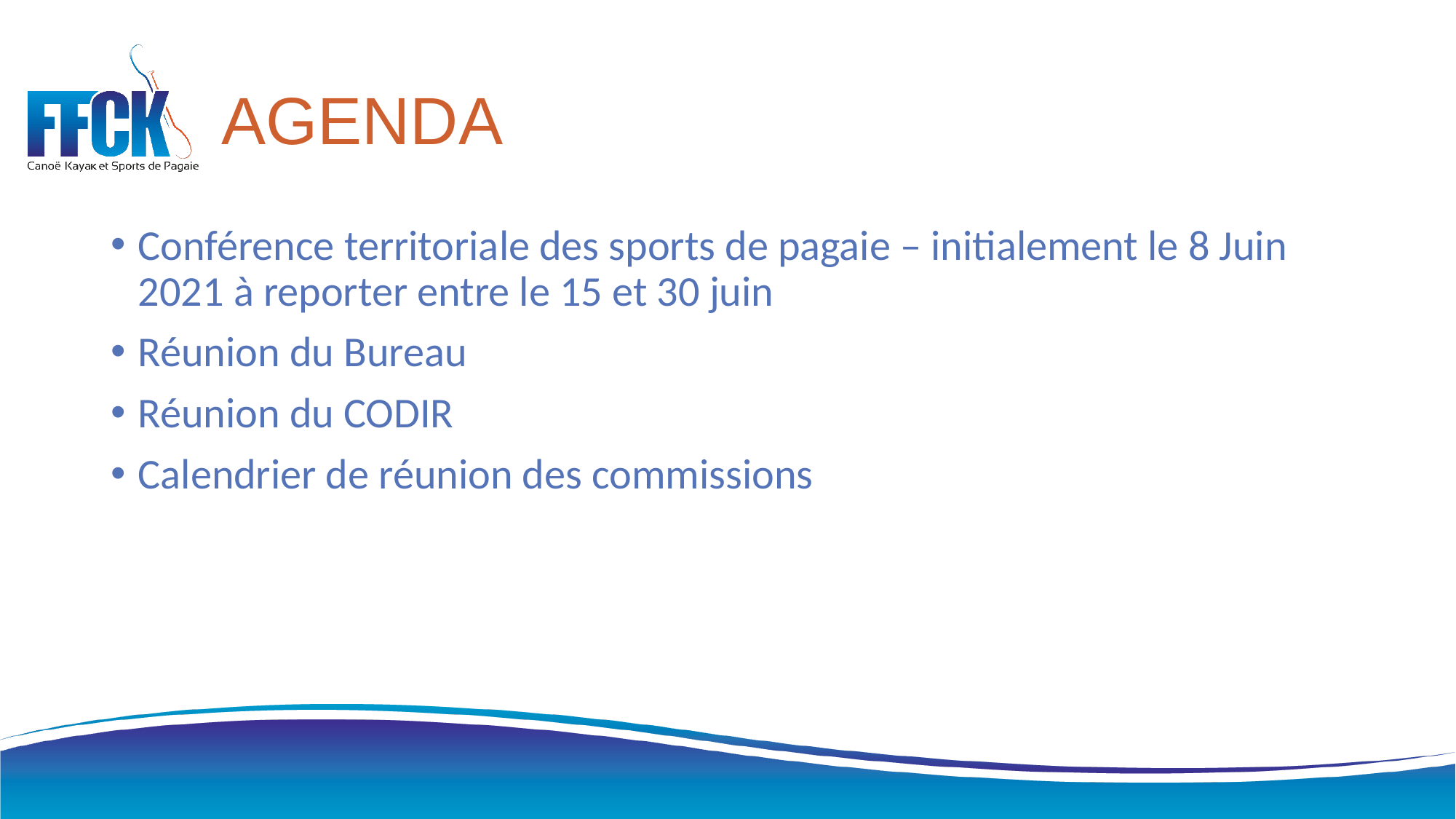

# AGENDA
Conférence territoriale des sports de pagaie – initialement le 8 Juin 2021 à reporter entre le 15 et 30 juin
Réunion du Bureau
Réunion du CODIR
Calendrier de réunion des commissions